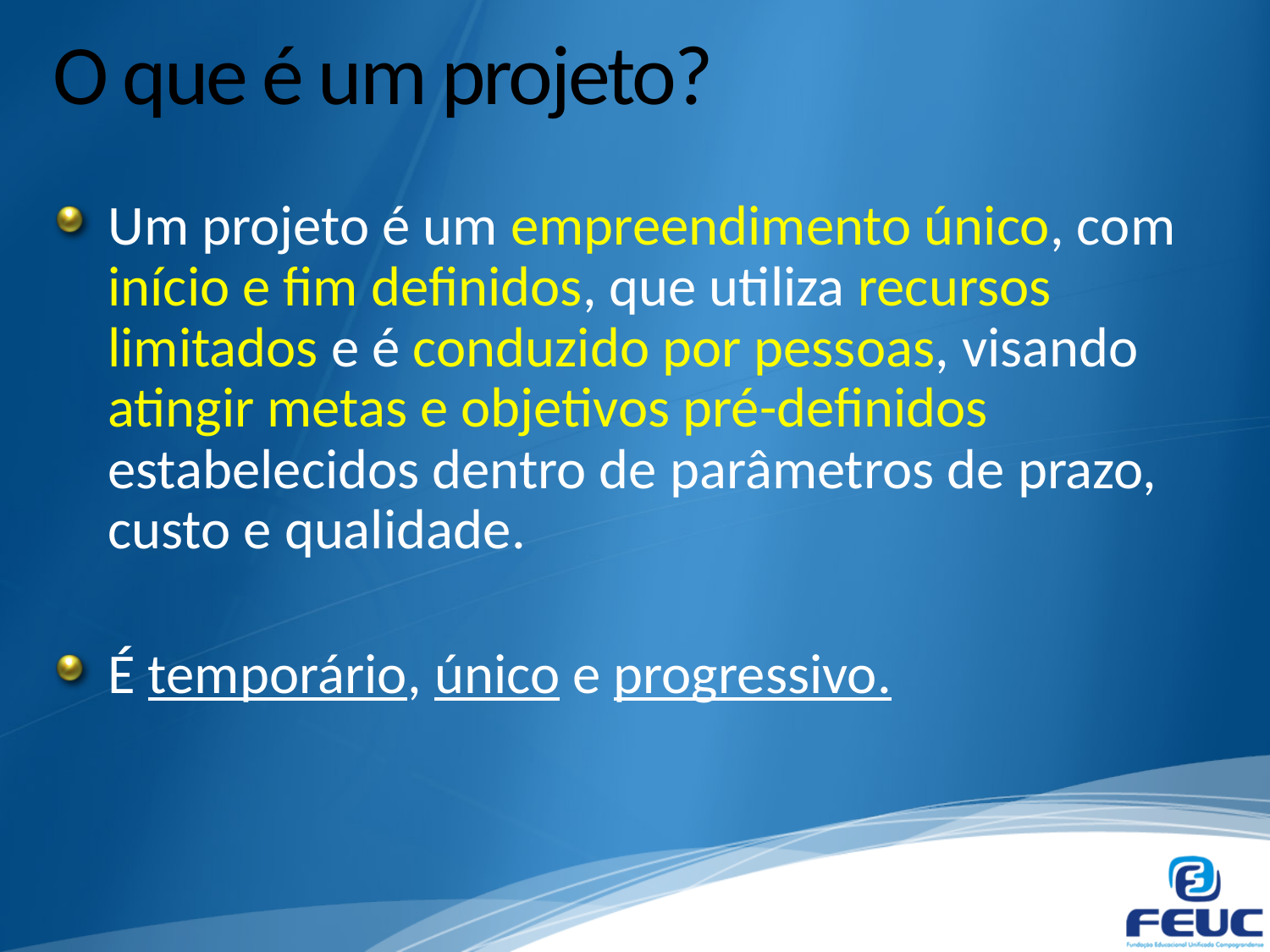

# O que é um projeto?
Um projeto é um empreendimento único, com início e fim definidos, que utiliza recursos limitados e é conduzido por pessoas, visando atingir metas e objetivos pré-definidos estabelecidos dentro de parâmetros de prazo, custo e qualidade.

É temporário, único e progressivo.